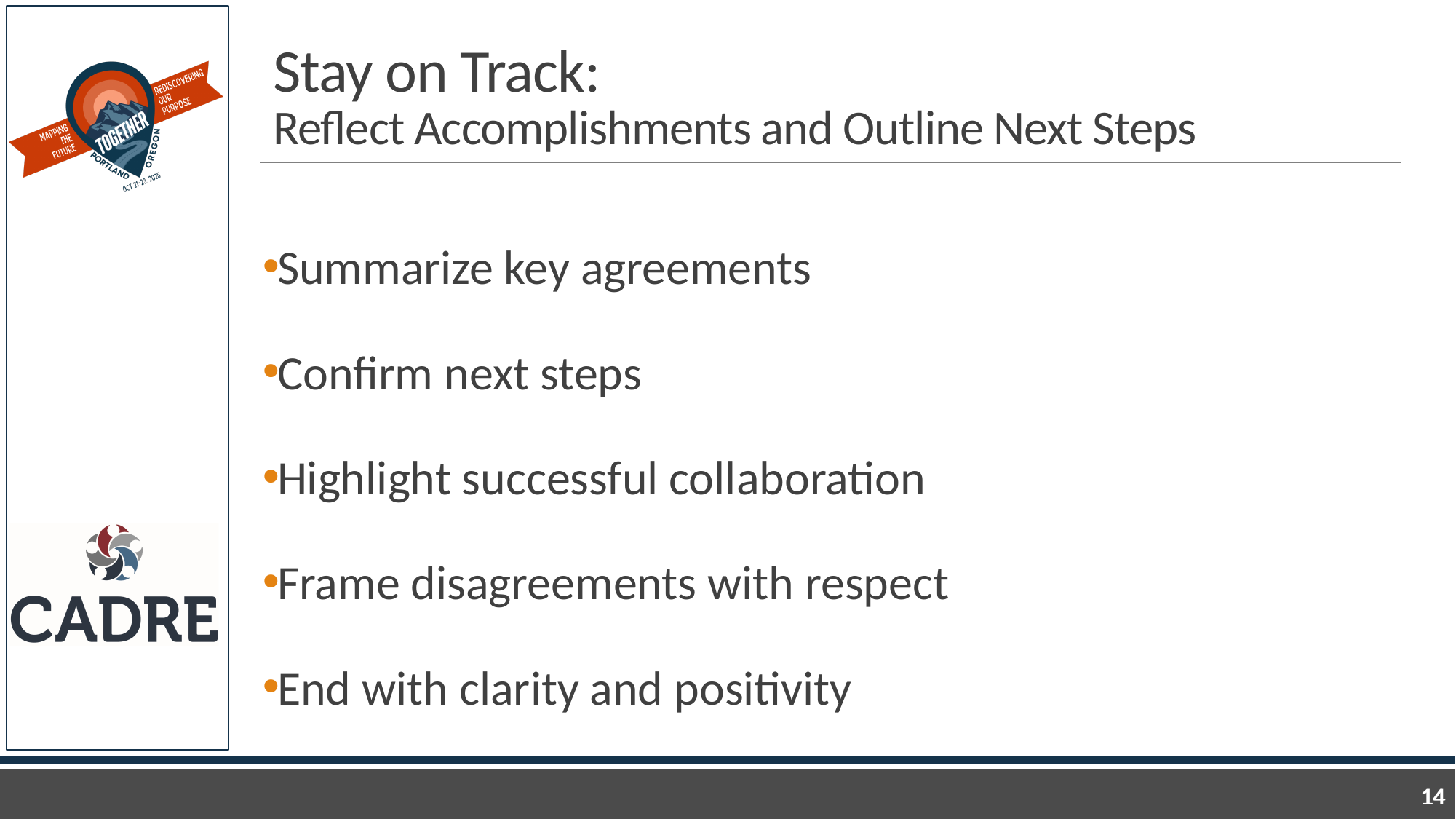

# Stay on Track:  Reflect Accomplishments and Outline Next Steps
Summarize key agreements
Confirm next steps
Highlight successful collaboration
Frame disagreements with respect
End with clarity and positivity